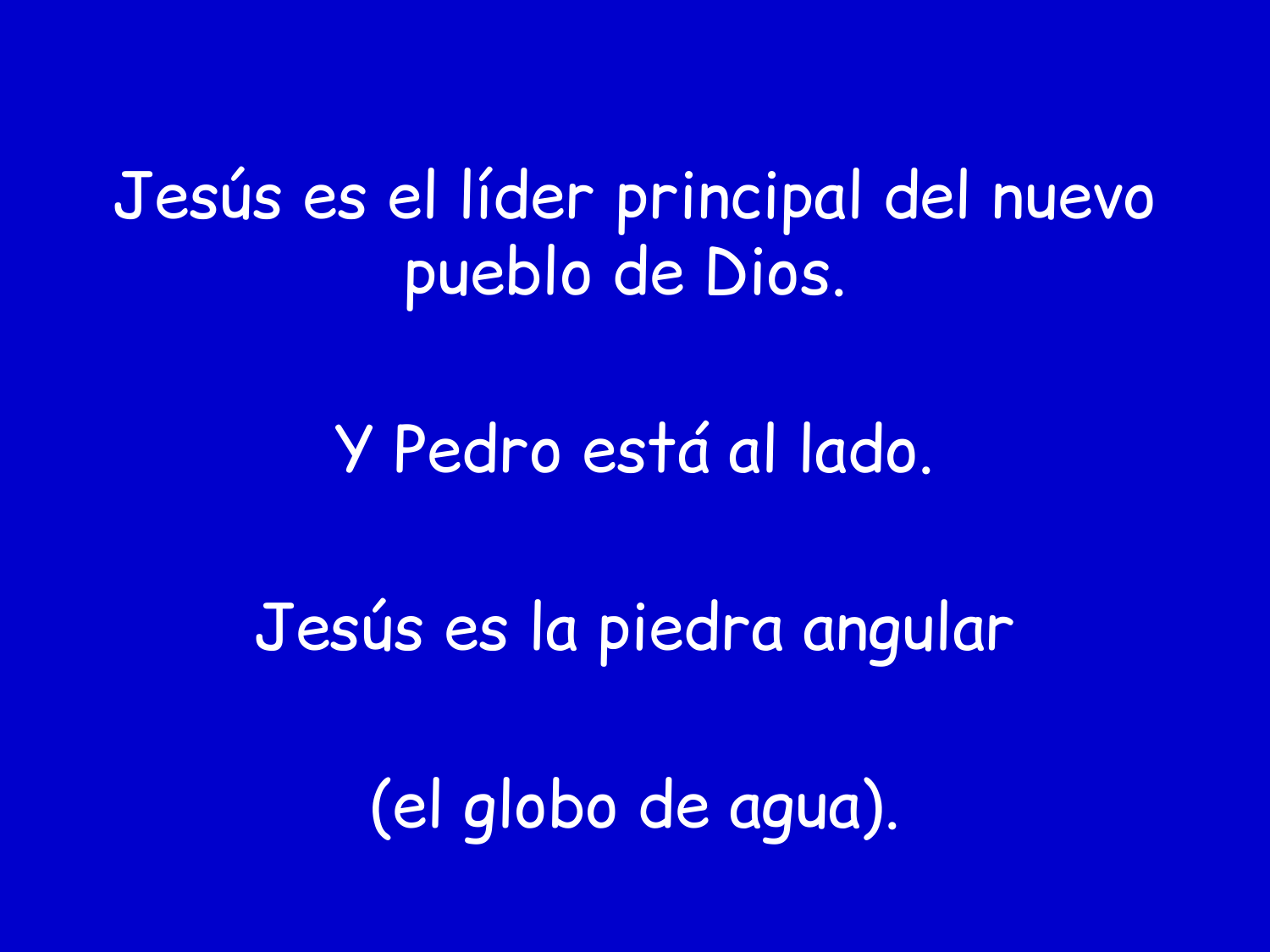

Jesús es el líder principal del nuevo pueblo de Dios.

Y Pedro está al lado.

Jesús es la piedra angular

(el globo de agua).